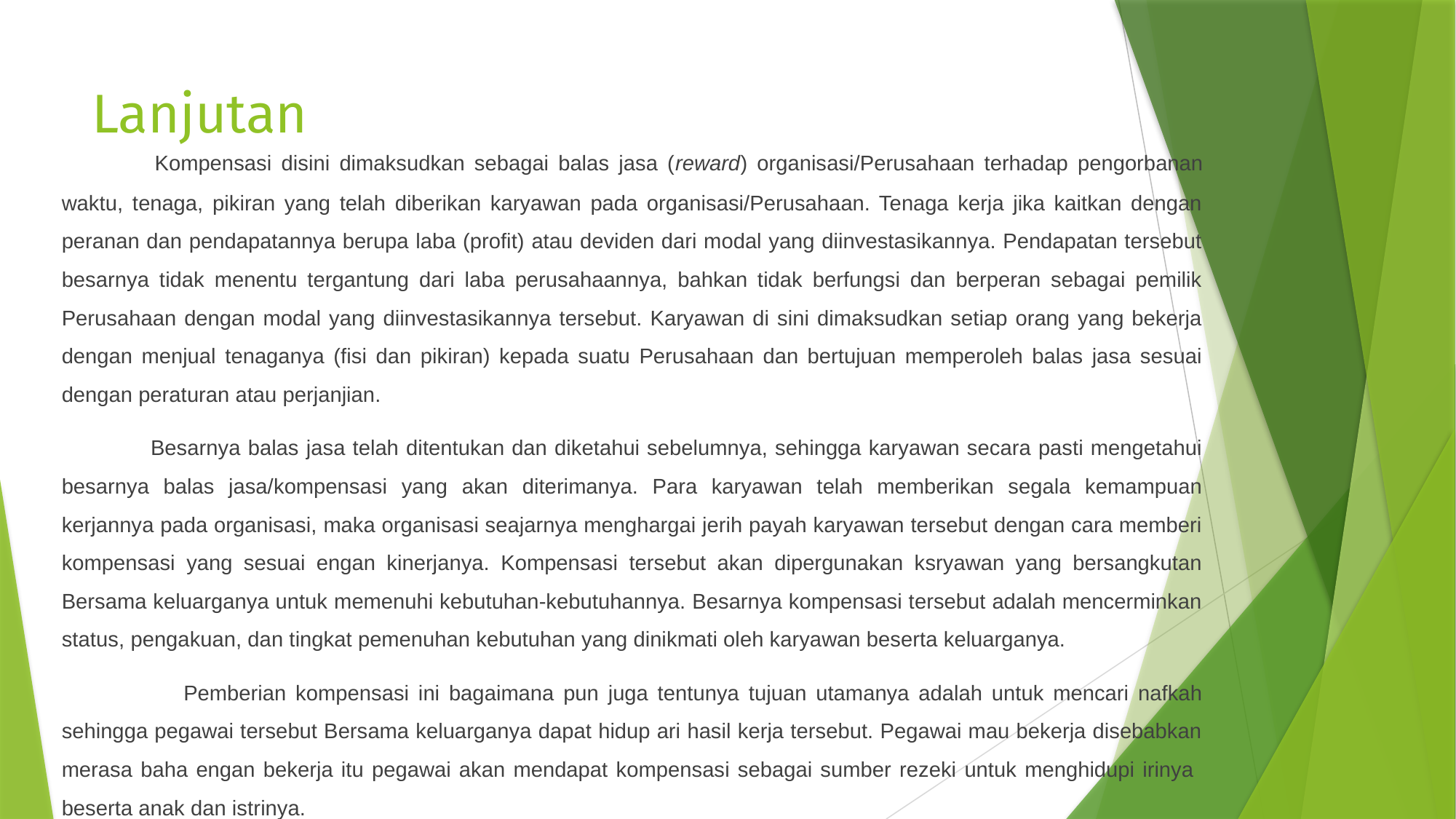

# Lanjutan
        Kompensasi disini dimaksudkan sebagai balas jasa (reward) organisasi/Perusahaan terhadap pengorbanan waktu, tenaga, pikiran yang telah diberikan karyawan pada organisasi/Perusahaan. Tenaga kerja jika kaitkan dengan peranan dan pendapatannya berupa laba (profit) atau deviden dari modal yang diinvestasikannya. Pendapatan tersebut besarnya tidak menentu tergantung dari laba perusahaannya, bahkan tidak berfungsi dan berperan sebagai pemilik Perusahaan dengan modal yang diinvestasikannya tersebut. Karyawan di sini dimaksudkan setiap orang yang bekerja dengan menjual tenaganya (fisi dan pikiran) kepada suatu Perusahaan dan bertujuan memperoleh balas jasa sesuai dengan peraturan atau perjanjian.
            Besarnya balas jasa telah ditentukan dan diketahui sebelumnya, sehingga karyawan secara pasti mengetahui besarnya balas jasa/kompensasi yang akan diterimanya. Para karyawan telah memberikan segala kemampuan kerjannya pada organisasi, maka organisasi seajarnya menghargai jerih payah karyawan tersebut dengan cara memberi kompensasi yang sesuai engan kinerjanya. Kompensasi tersebut akan dipergunakan ksryawan yang bersangkutan Bersama keluarganya untuk memenuhi kebutuhan-kebutuhannya. Besarnya kompensasi tersebut adalah mencerminkan status, pengakuan, dan tingkat pemenuhan kebutuhan yang dinikmati oleh karyawan beserta keluarganya.
             Pemberian kompensasi ini bagaimana pun juga tentunya tujuan utamanya adalah untuk mencari nafkah sehingga pegawai tersebut Bersama keluarganya dapat hidup ari hasil kerja tersebut. Pegawai mau bekerja disebabkan merasa baha engan bekerja itu pegawai akan mendapat kompensasi sebagai sumber rezeki untuk menghidupi irinya  beserta anak dan istrinya.